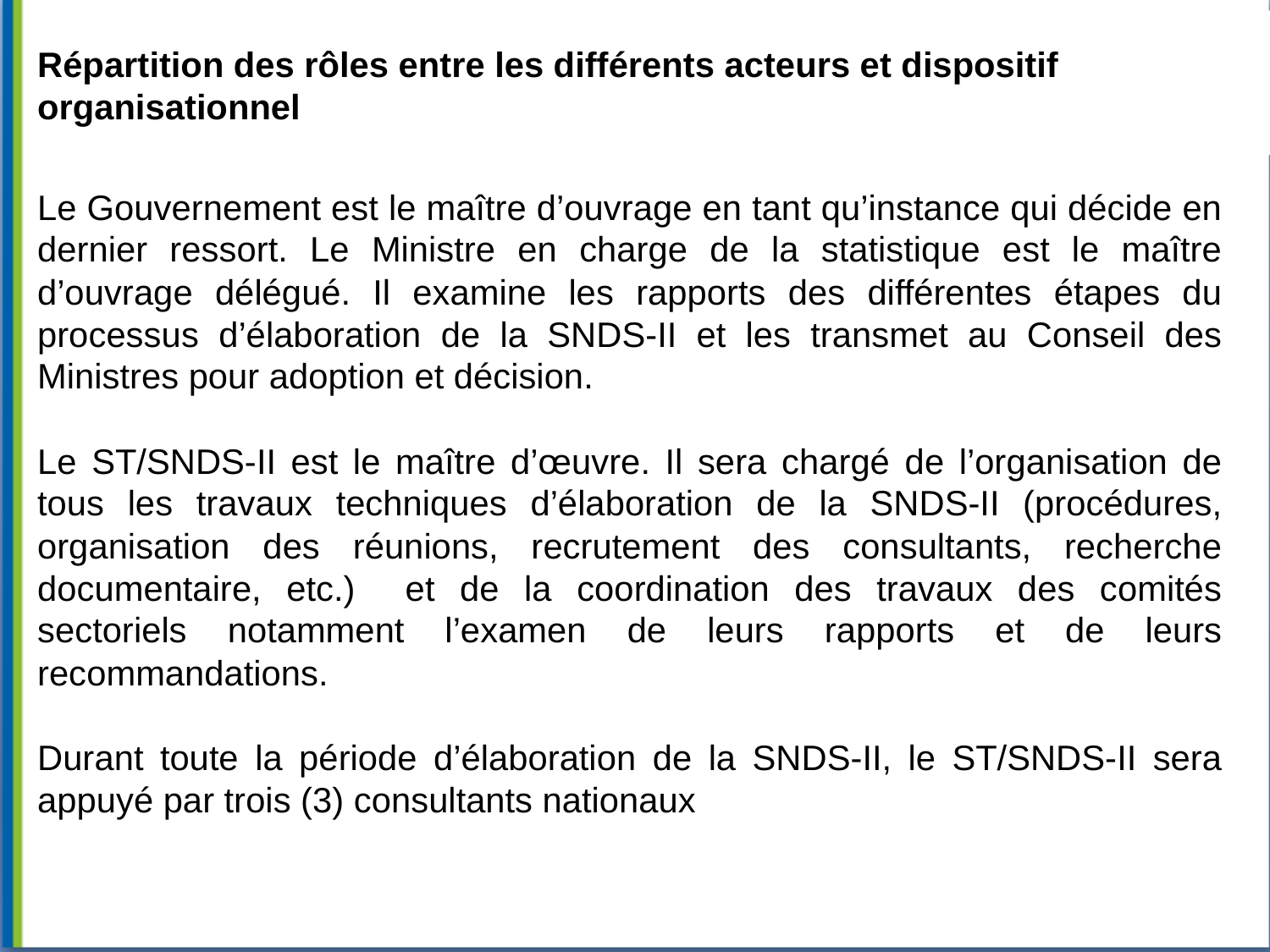

Répartition des rôles entre les différents acteurs et dispositif organisationnel

Le Gouvernement est le maître d’ouvrage en tant qu’instance qui décide en dernier ressort. Le Ministre en charge de la statistique est le maître d’ouvrage délégué. Il examine les rapports des différentes étapes du processus d’élaboration de la SNDS-II et les transmet au Conseil des Ministres pour adoption et décision.

Le ST/SNDS-II est le maître d’œuvre. Il sera chargé de l’organisation de tous les travaux techniques d’élaboration de la SNDS-II (procédures, organisation des réunions, recrutement des consultants, recherche documentaire, etc.)  et de la coordination des travaux des comités sectoriels notamment l’examen de leurs rapports et de leurs recommandations.

Durant toute la période d’élaboration de la SNDS-II, le ST/SNDS-II sera appuyé par trois (3) consultants nationaux